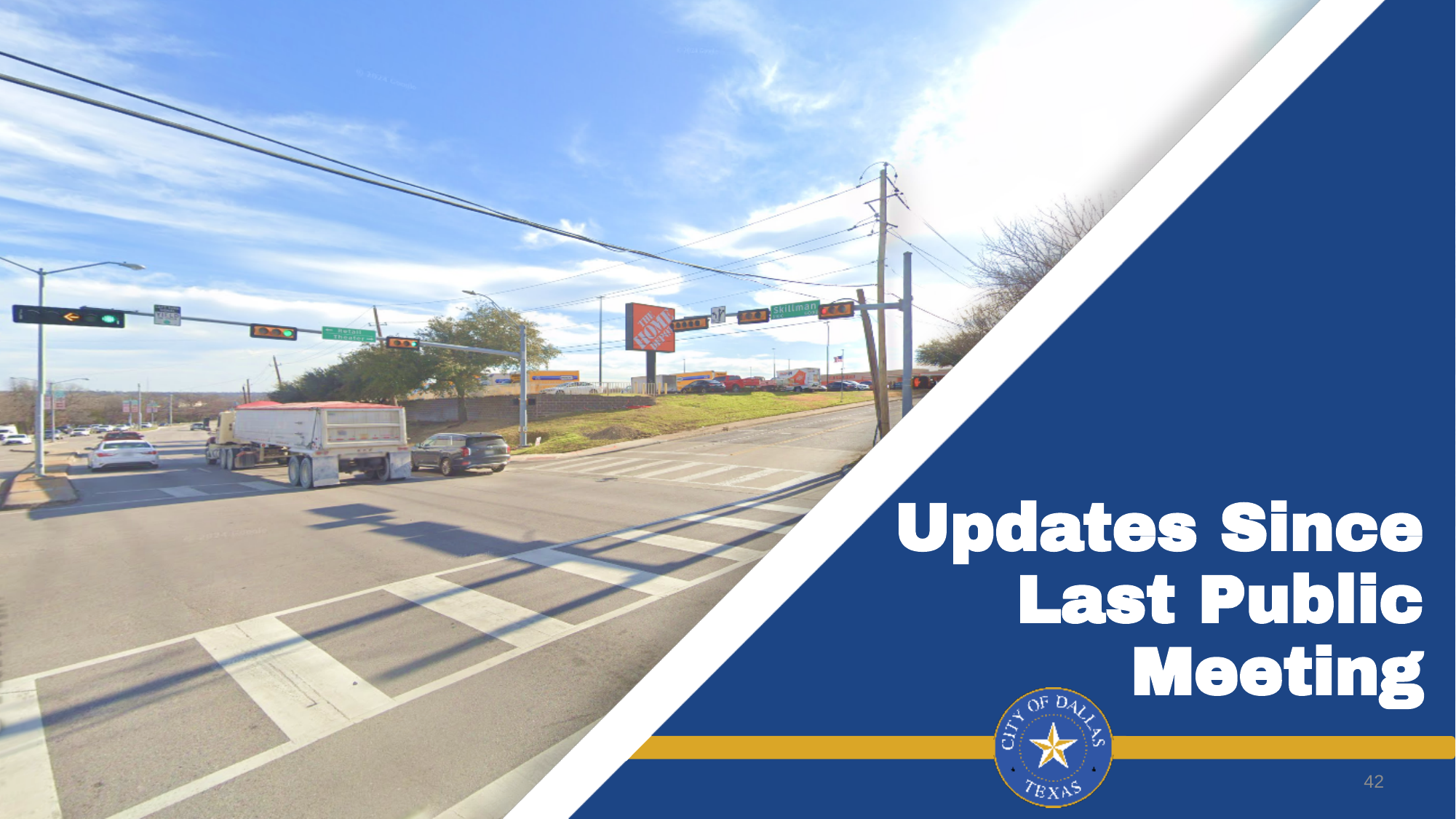

# Updates Since Last Public Meeting
42